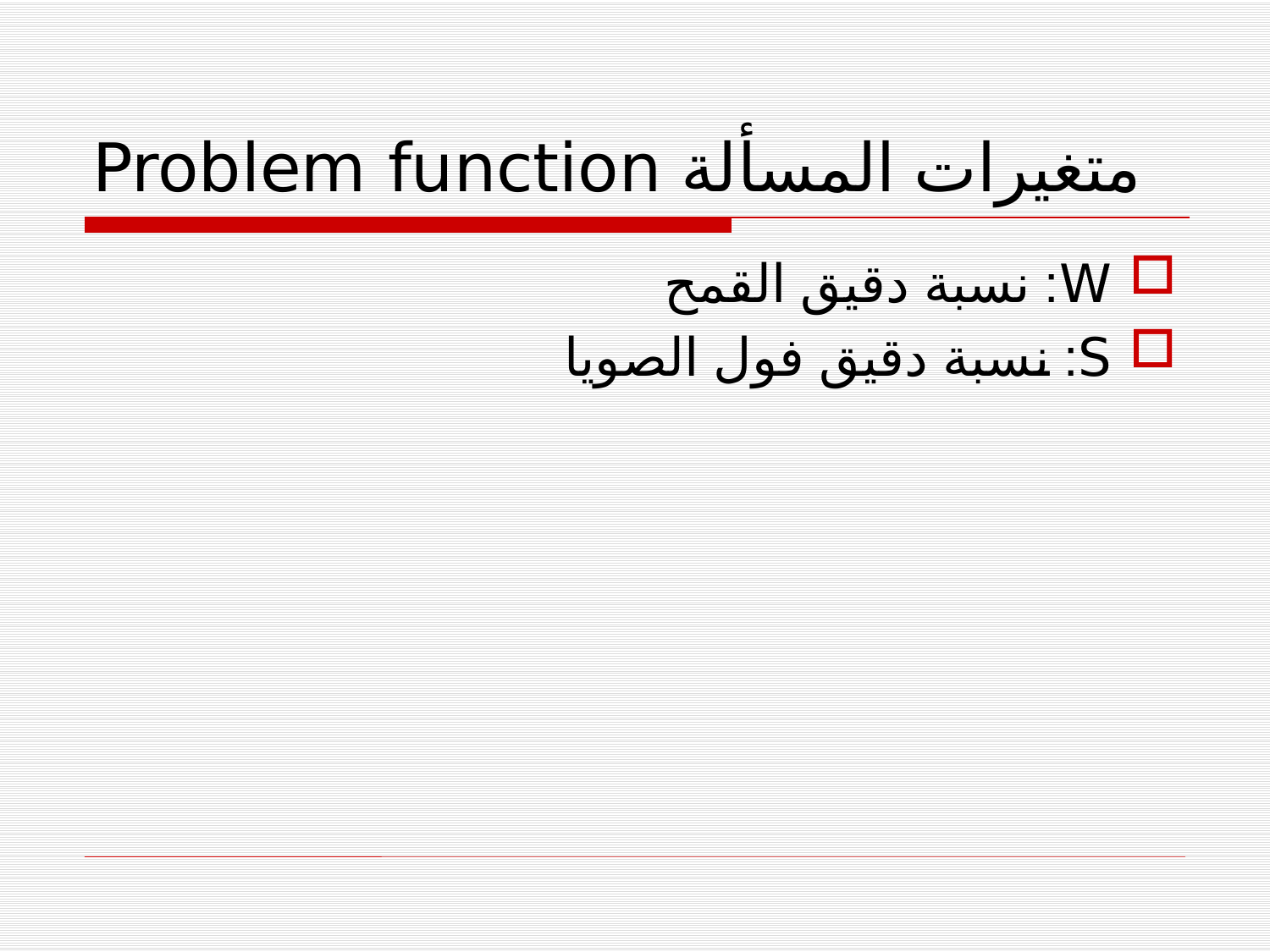

# متغيرات المسألة Problem function
W: نسبة دقيق القمح
S: نسبة دقيق فول الصويا